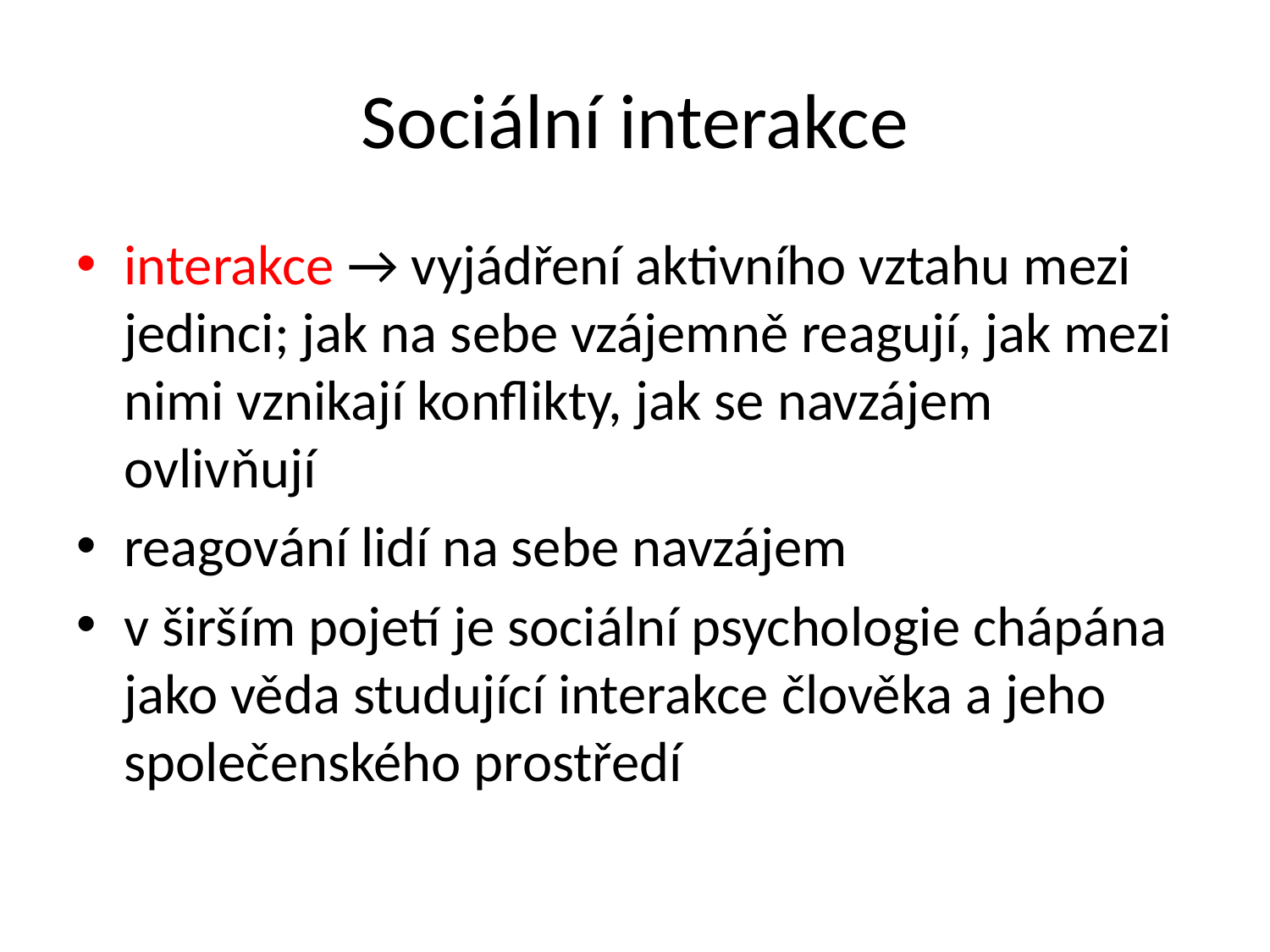

# Sociální interakce
interakce → vyjádření aktivního vztahu mezi jedinci; jak na sebe vzájemně reagují, jak mezi nimi vznikají konflikty, jak se navzájem ovlivňují
reagování lidí na sebe navzájem
v širším pojetí je sociální psychologie chápána jako věda studující interakce člověka a jeho společenského prostředí